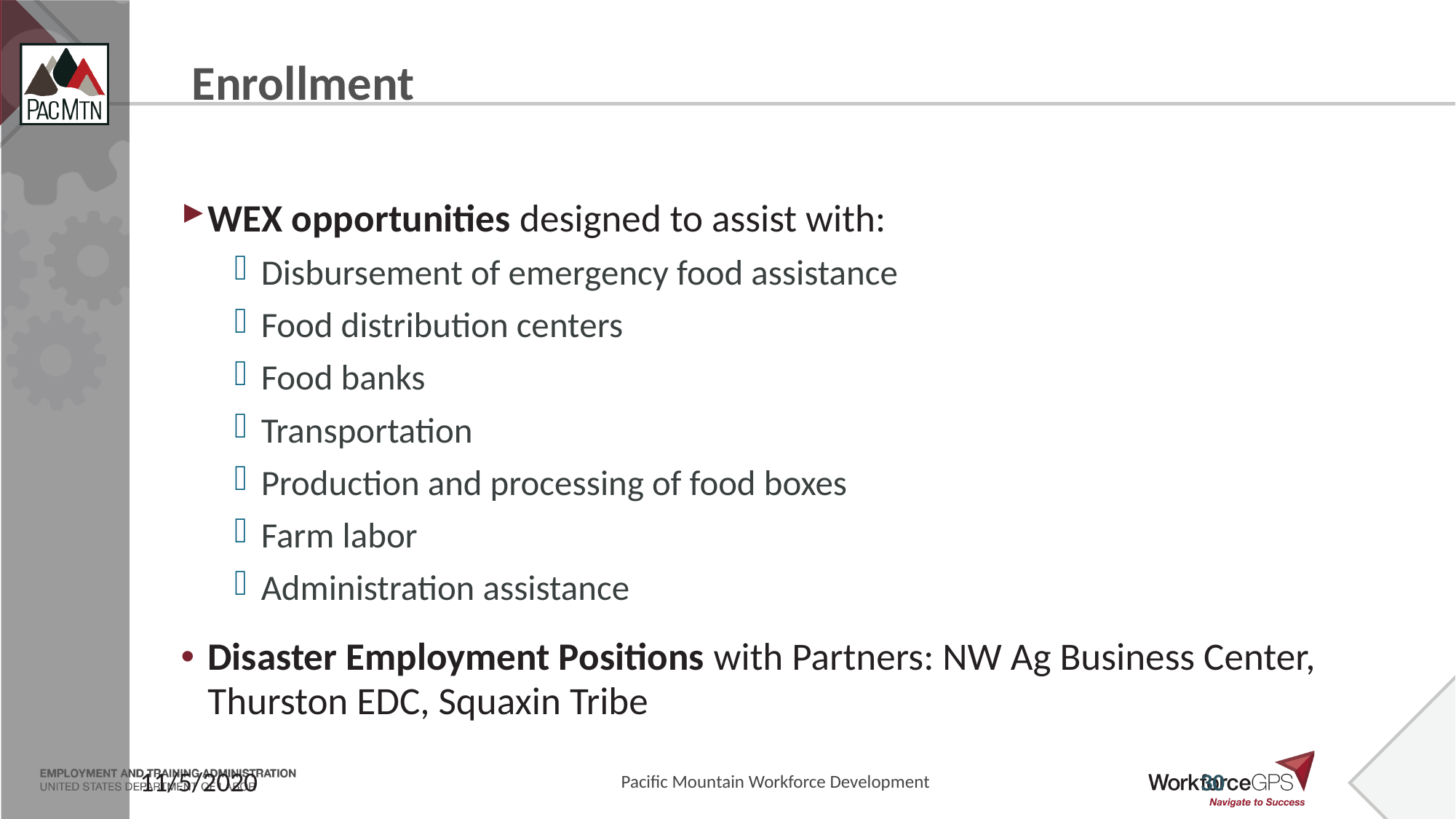

# Enrollment
WEX opportunities designed to assist with:
Disbursement of emergency food assistance
Food distribution centers
Food banks
Transportation
Production and processing of food boxes
Farm labor
Administration assistance
Disaster Employment Positions with Partners: NW Ag Business Center, Thurston EDC, Squaxin Tribe
Pacific Mountain Workforce Development
11/5/2020
30